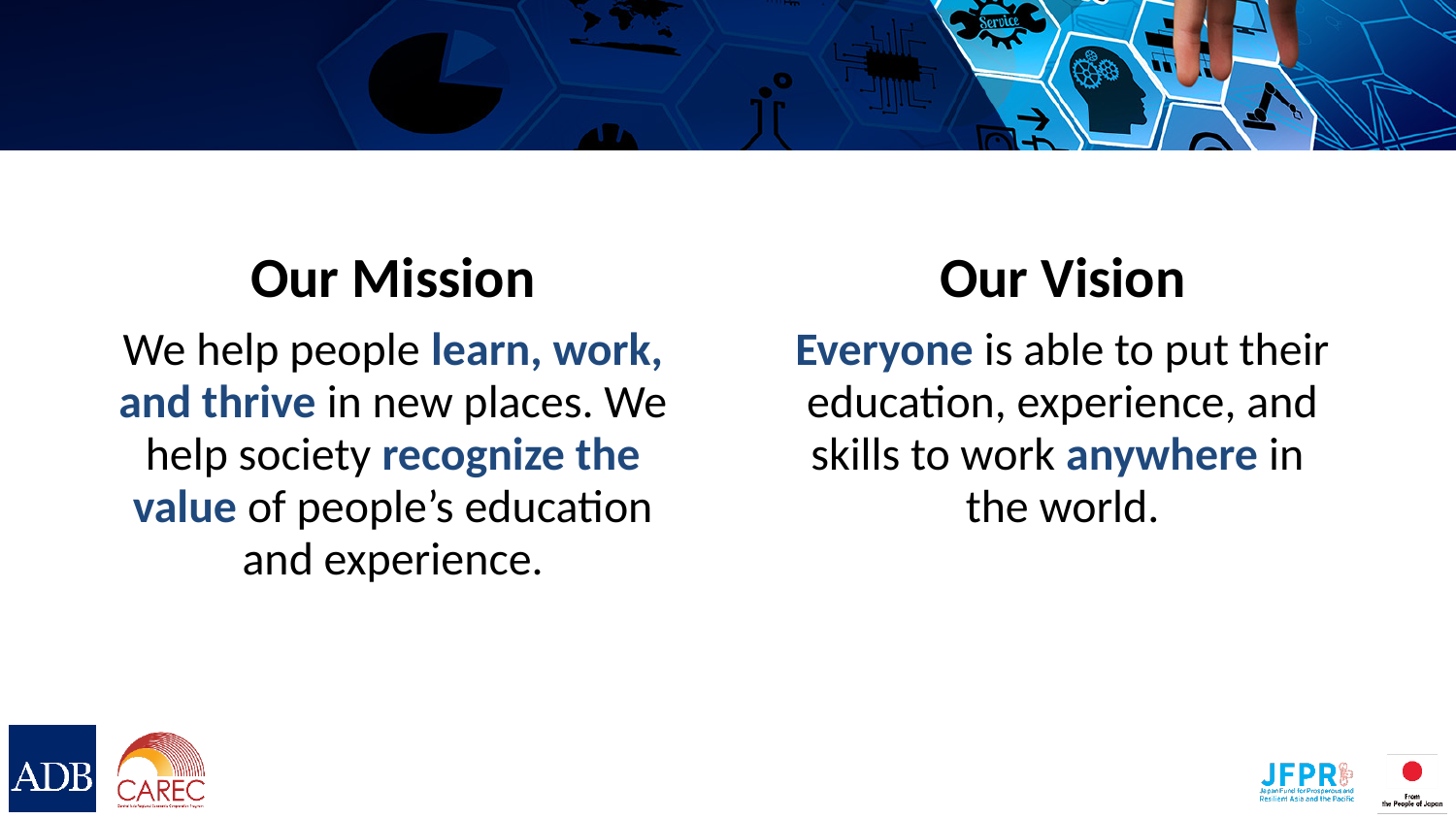

Our Mission
Our Vision
We help people learn, work, and thrive in new places. We help society recognize the value of people’s education and experience.
Everyone is able to put their education, experience, and skills to work anywhere in
the world.